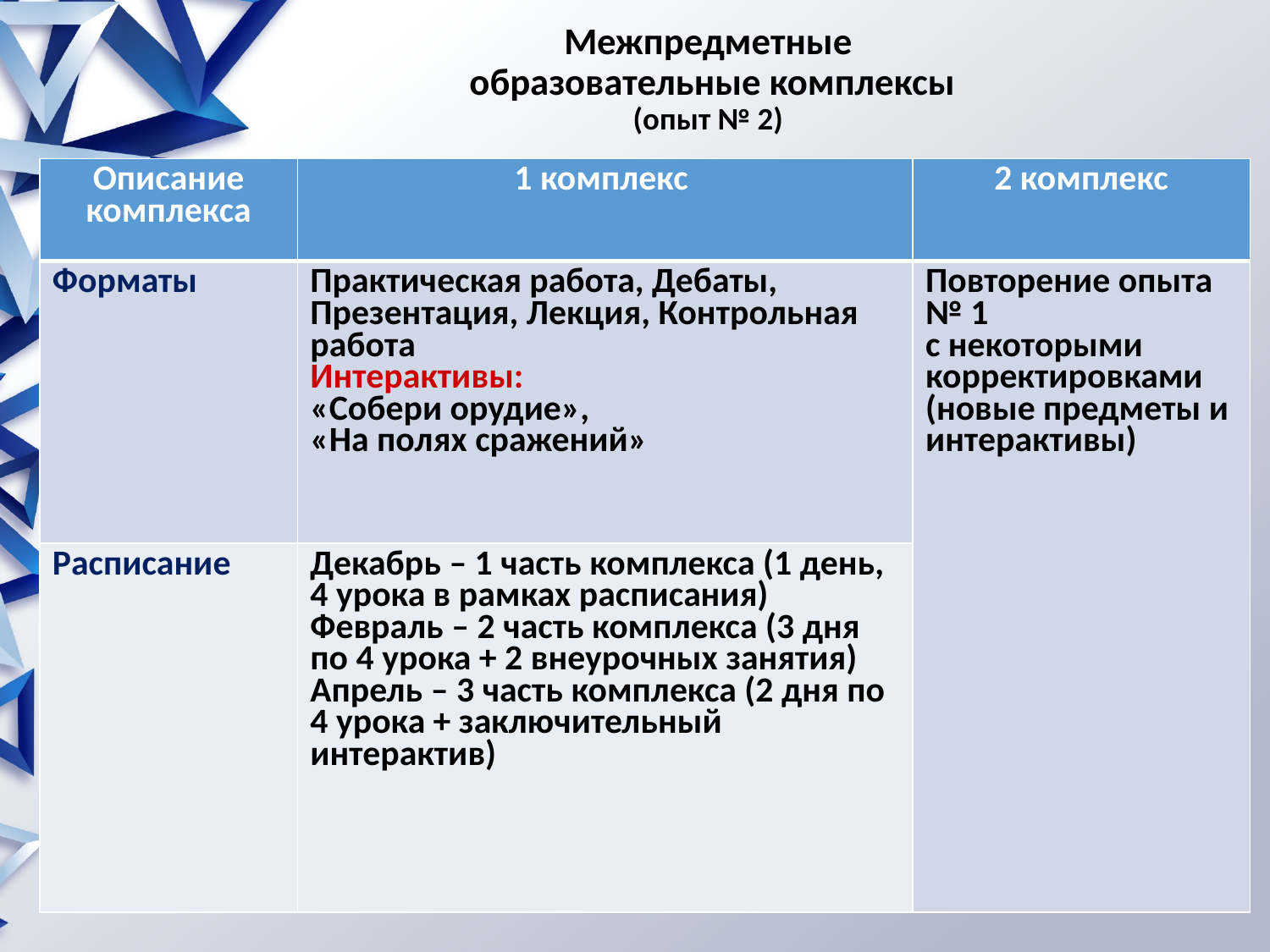

Межпредметные
 образовательные комплексы
(опыт № 2)
| Описание комплекса | 1 комплекс | 2 комплекс |
| --- | --- | --- |
| Форматы | Практическая работа, Дебаты, Презентация, Лекция, Контрольная работа Интерактивы: «Собери орудие», «На полях сражений» | Повторение опыта № 1 с некоторыми корректировками (новые предметы и интерактивы) |
| Расписание | Декабрь – 1 часть комплекса (1 день, 4 урока в рамках расписания) Февраль – 2 часть комплекса (3 дня по 4 урока + 2 внеурочных занятия) Апрель – 3 часть комплекса (2 дня по 4 урока + заключительный интерактив) |  |